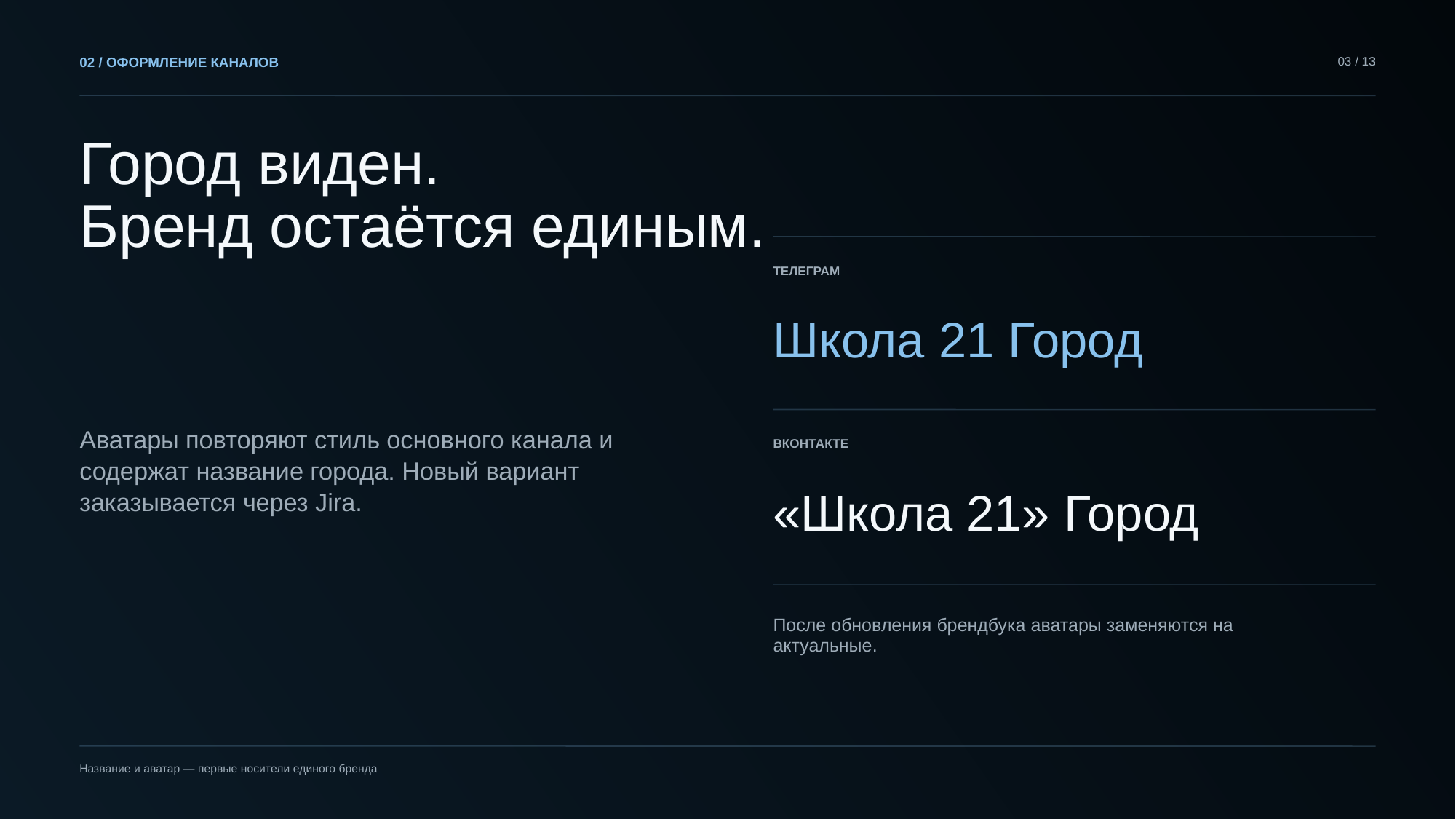

02 / ОФОРМЛЕНИЕ КАНАЛОВ
03 / 13

Город виден.
Бренд остаётся единым.

ТЕЛЕГРАМ
Школа 21 Город

Аватары повторяют стиль основного канала и содержат название города. Новый вариант заказывается через Jira.
ВКОНТАКТЕ
«Школа 21» Город

После обновления брендбука аватары заменяются на актуальные.

Название и аватар — первые носители единого бренда